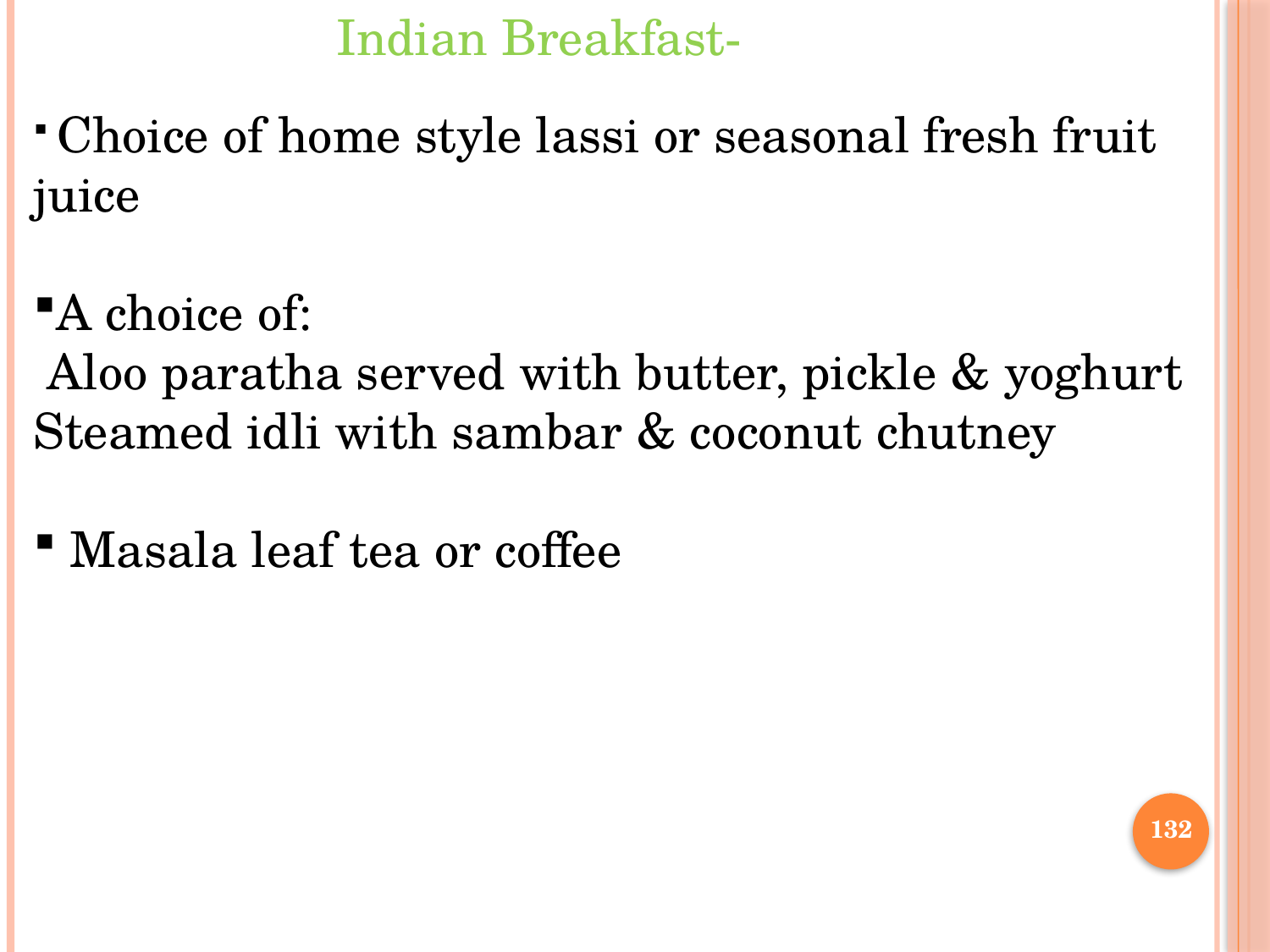

Indian Breakfast-

 Choice of home style lassi or seasonal fresh fruit juice

A choice of:
 Aloo paratha served with butter, pickle & yoghurt
Steamed idli with sambar & coconut chutney

 Masala leaf tea or coffee
132